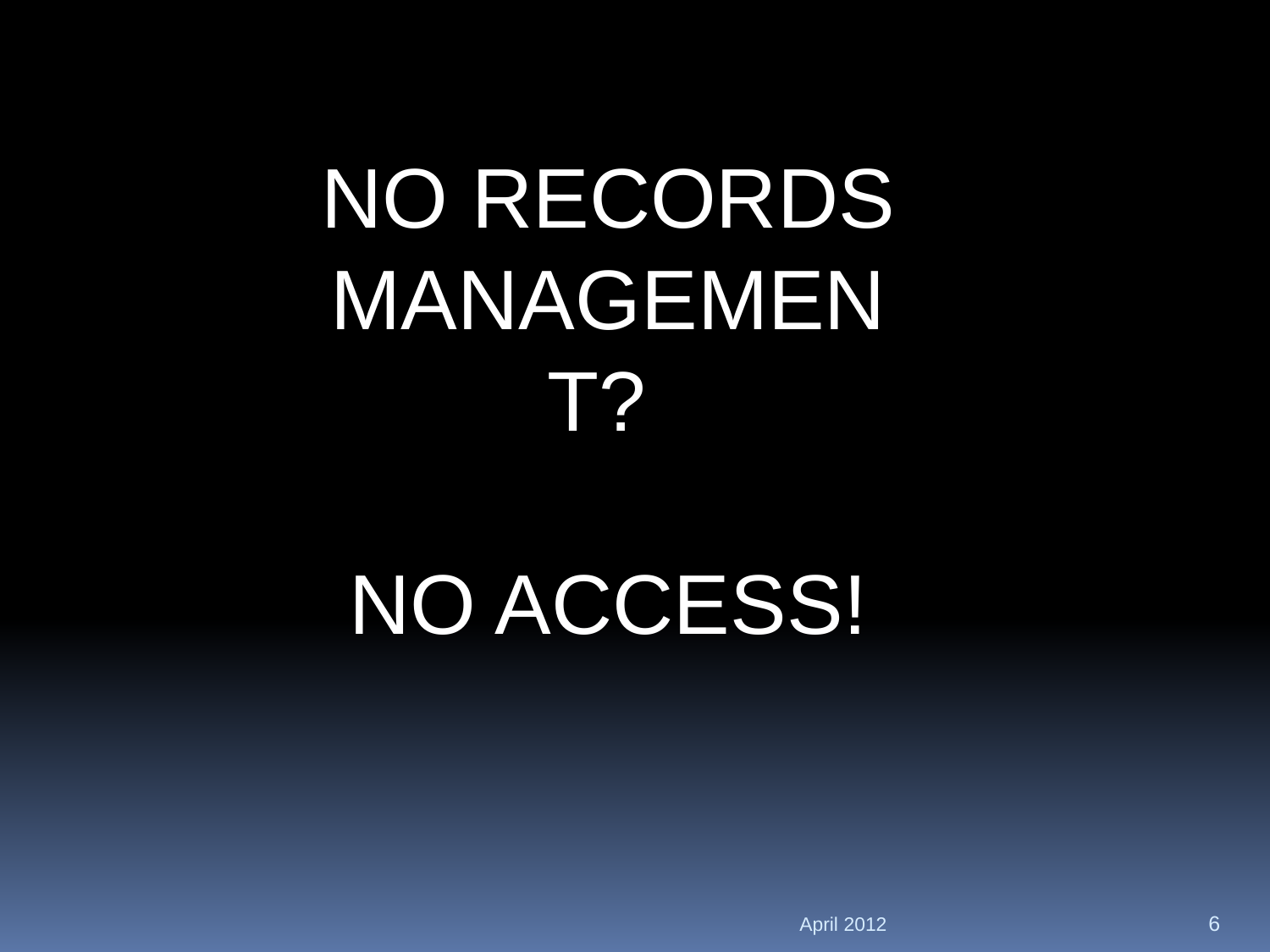

NO RECORDS MANAGEMENT?

NO ACCESS!

April 2012
6